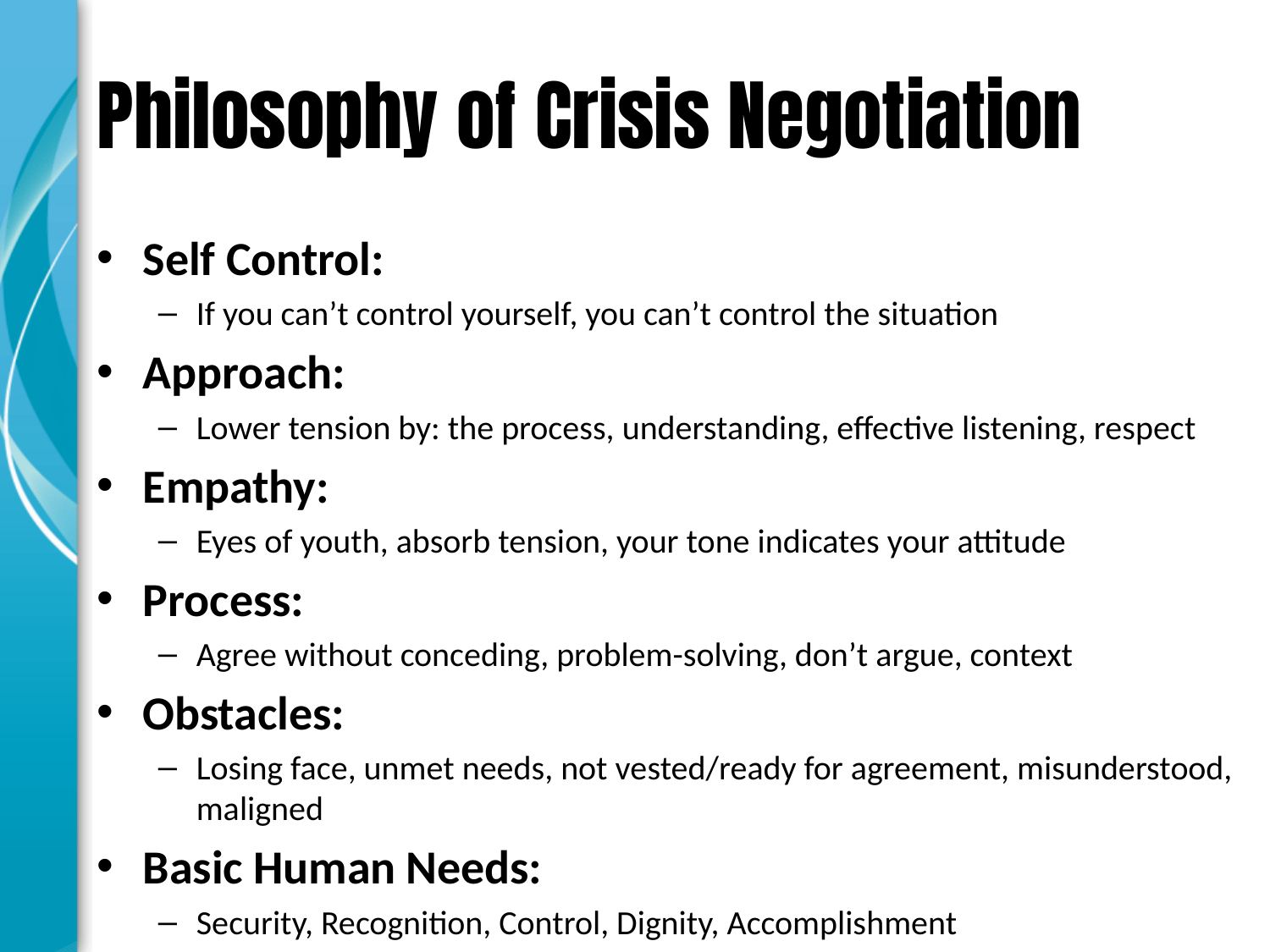

# Philosophy of Crisis Negotiation
Self Control:
If you can’t control yourself, you can’t control the situation
Approach:
Lower tension by: the process, understanding, effective listening, respect
Empathy:
Eyes of youth, absorb tension, your tone indicates your attitude
Process:
Agree without conceding, problem-solving, don’t argue, context
Obstacles:
Losing face, unmet needs, not vested/ready for agreement, misunderstood, maligned
Basic Human Needs:
Security, Recognition, Control, Dignity, Accomplishment